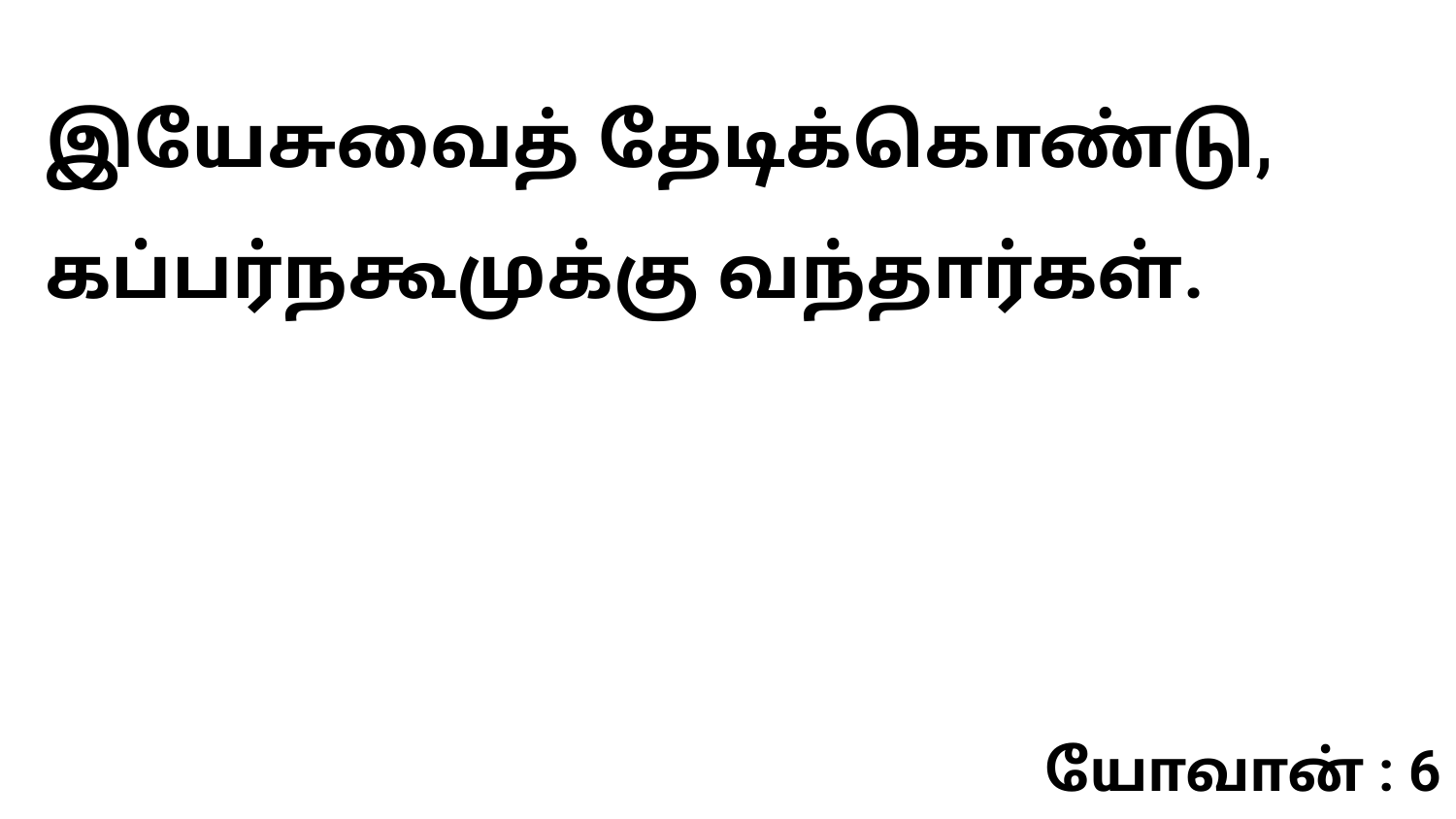

இயேசுவைத் தேடிக்கொண்டு, கப்பர்நகூமுக்கு வந்தார்கள்.
யோவான் : 6